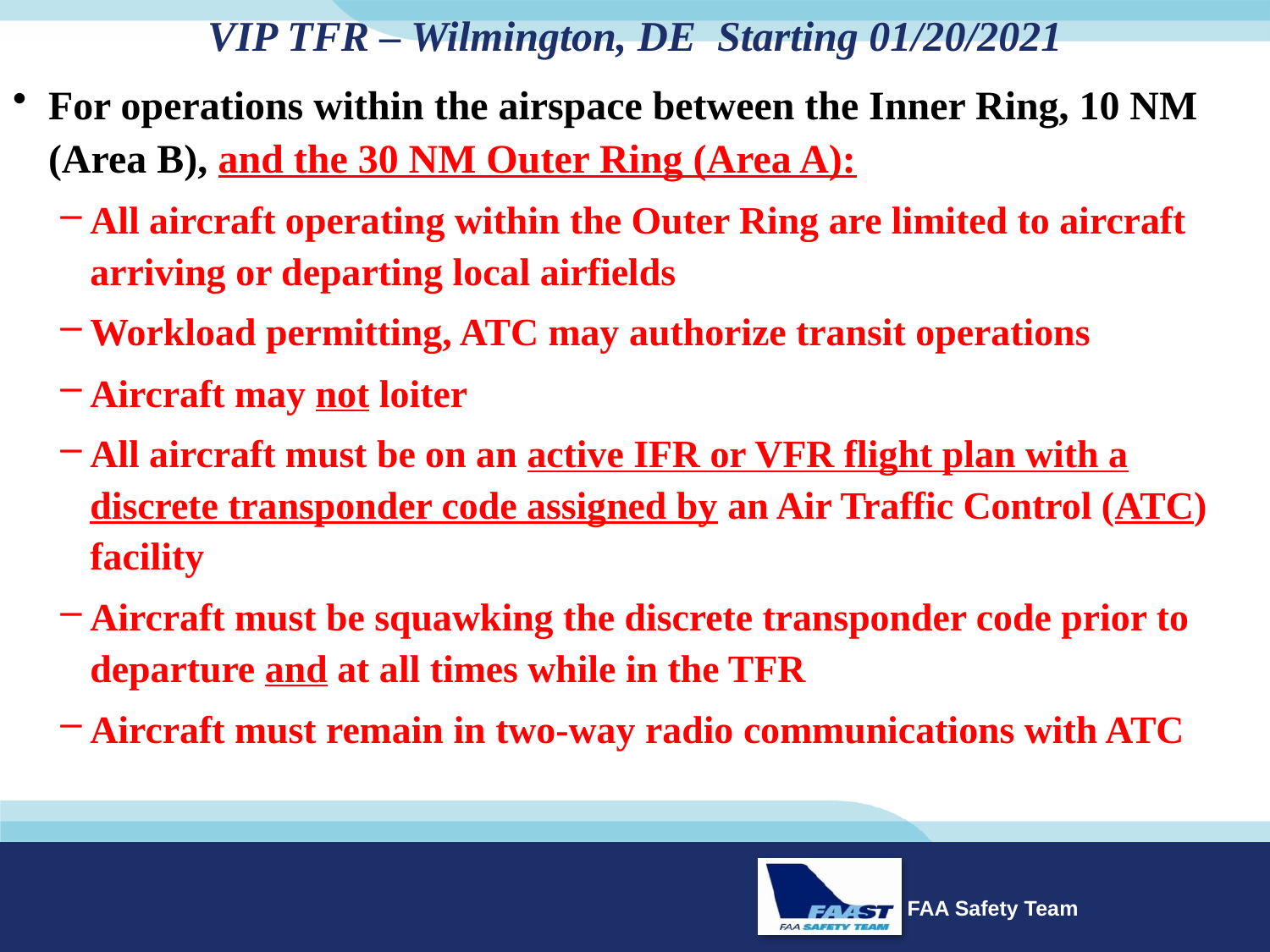

# VIP TFR – Wilmington, DE  Starting 01/20/2021
For operations within the airspace between the Inner Ring, 10 NM (Area B), and the 30 NM Outer Ring (Area A):
All aircraft operating within the Outer Ring are limited to aircraft arriving or departing local airfields
Workload permitting, ATC may authorize transit operations
Aircraft may not loiter
All aircraft must be on an active IFR or VFR flight plan with a discrete transponder code assigned by an Air Traffic Control (ATC) facility
Aircraft must be squawking the discrete transponder code prior to departure and at all times while in the TFR
Aircraft must remain in two-way radio communications with ATC